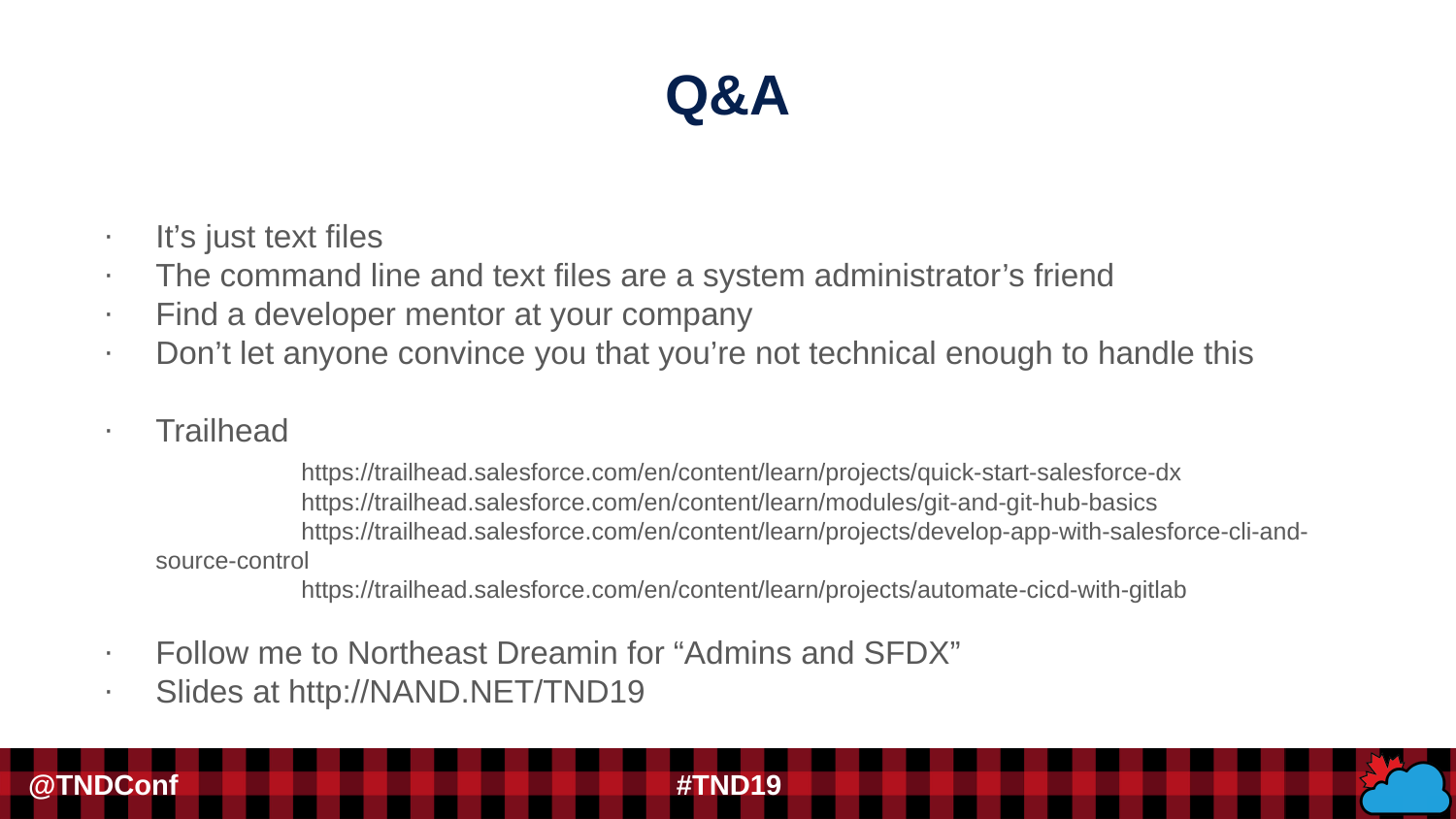

Q&A

It’s just text files
The command line and text files are a system administrator’s friend
Find a developer mentor at your company
Don’t let anyone convince you that you’re not technical enough to handle this

Trailhead
		https://trailhead.salesforce.com/en/content/learn/projects/quick-start-salesforce-dx
		https://trailhead.salesforce.com/en/content/learn/modules/git-and-git-hub-basics
		https://trailhead.salesforce.com/en/content/learn/projects/develop-app-with-salesforce-cli-and-source-control
		https://trailhead.salesforce.com/en/content/learn/projects/automate-cicd-with-gitlab

Follow me to Northeast Dreamin for “Admins and SFDX”
Slides at http://NAND.NET/TND19